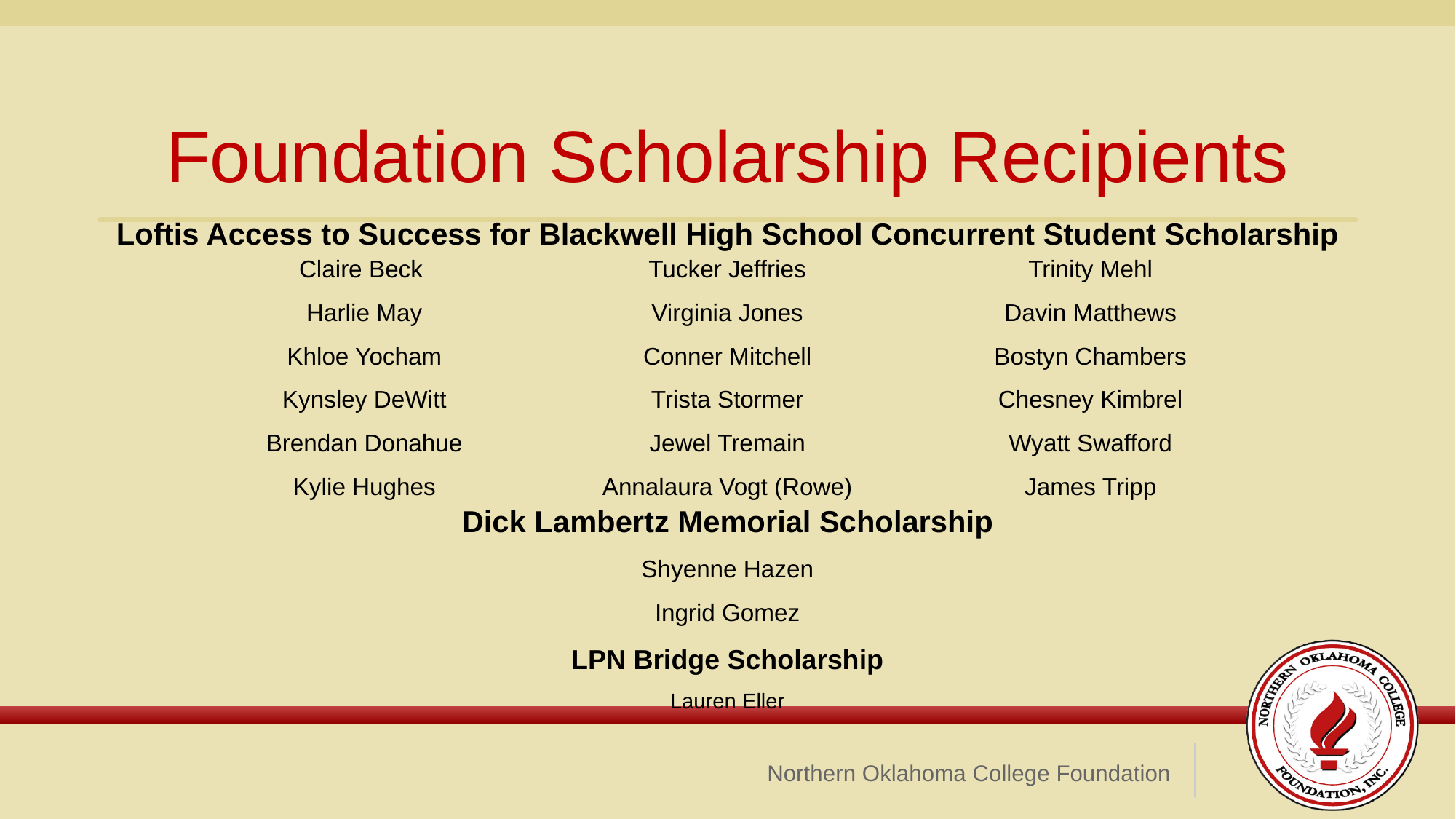

Foundation Scholarship Recipients
Loftis Access to Success for Blackwell High School Concurrent Student Scholarship

Claire Beck
Harlie May
Khloe Yocham
Kynsley DeWitt
Brendan Donahue
Kylie Hughes

Tucker Jeffries
Virginia Jones
Conner Mitchell
Trista Stormer
Jewel Tremain
Annalaura Vogt (Rowe)

Trinity Mehl
Davin Matthews
Bostyn Chambers
Chesney Kimbrel
Wyatt Swafford
James Tripp
Dick Lambertz Memorial Scholarship
Shyenne Hazen
Ingrid Gomez
LPN Bridge Scholarship
Lauren Eller